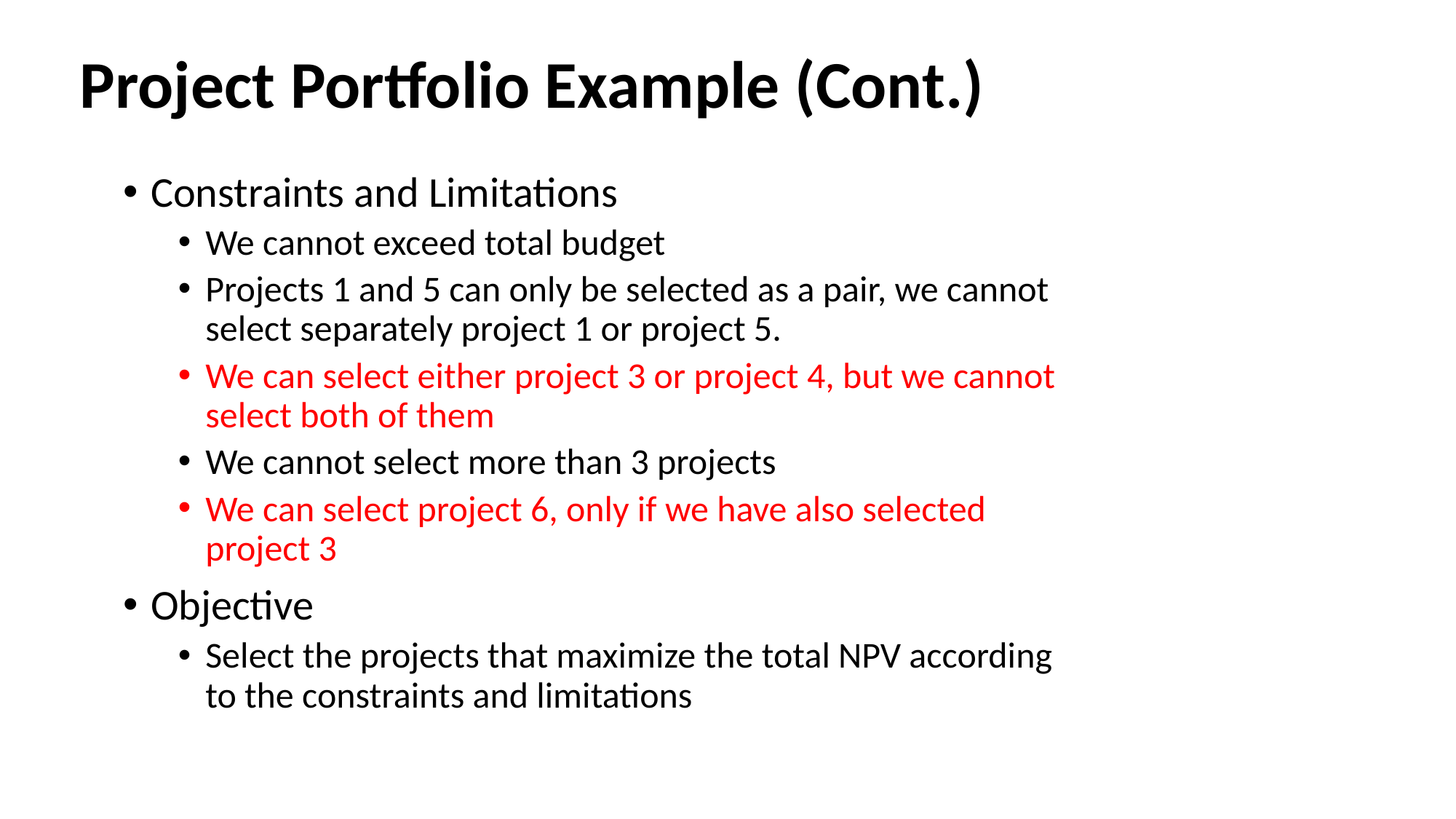

# Project Portfolio Example (Cont.)
Constraints and Limitations
We cannot exceed total budget
Projects 1 and 5 can only be selected as a pair, we cannot select separately project 1 or project 5.
We can select either project 3 or project 4, but we cannot select both of them
We cannot select more than 3 projects
We can select project 6, only if we have also selected project 3
Objective
Select the projects that maximize the total NPV according to the constraints and limitations